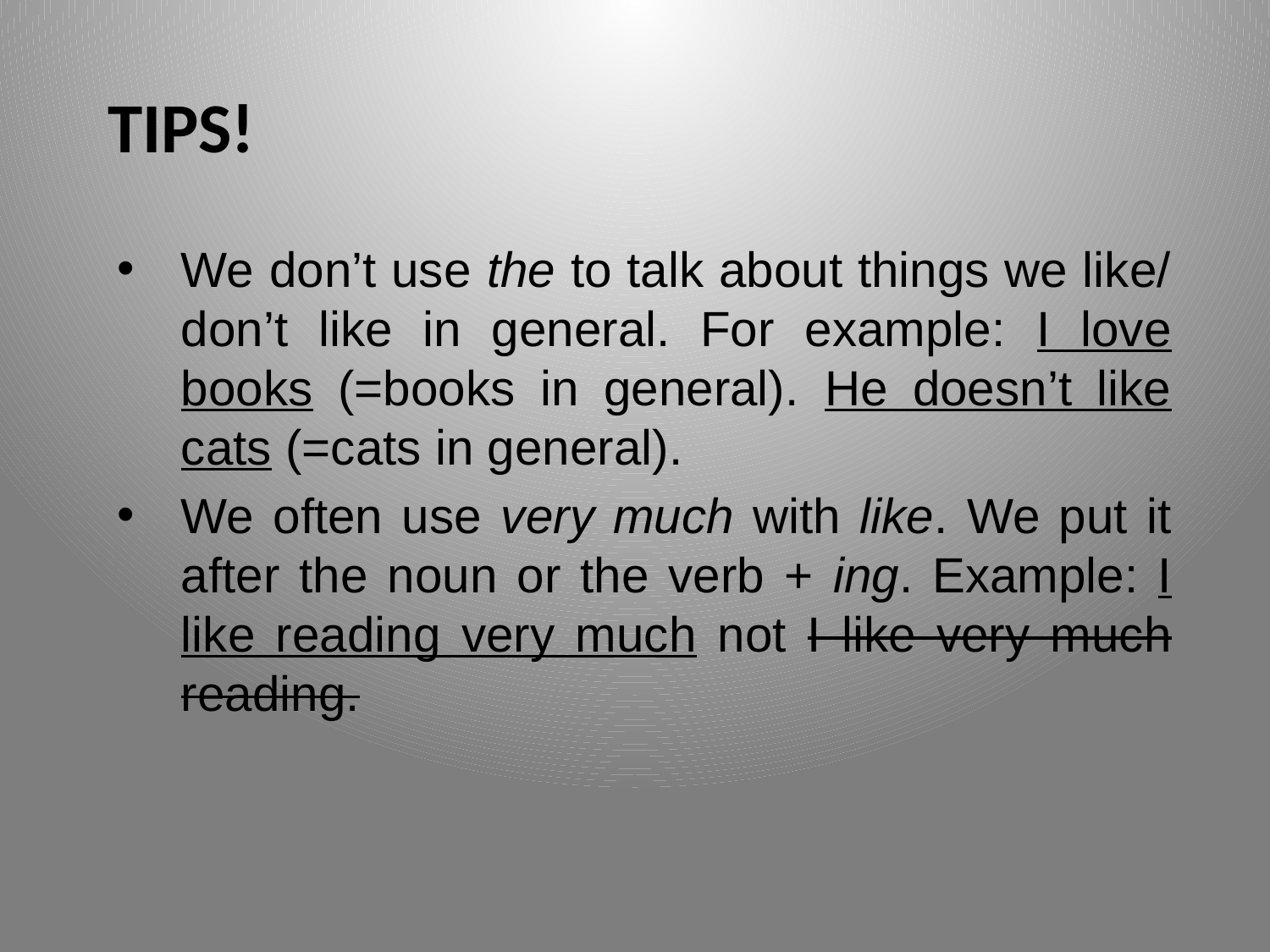

# Tips!
We don’t use the to talk about things we like/ don’t like in general. For example: I love books (=books in general). He doesn’t like cats (=cats in general).
We often use very much with like. We put it after the noun or the verb + ing. Example: I like reading very much not I like very much reading.